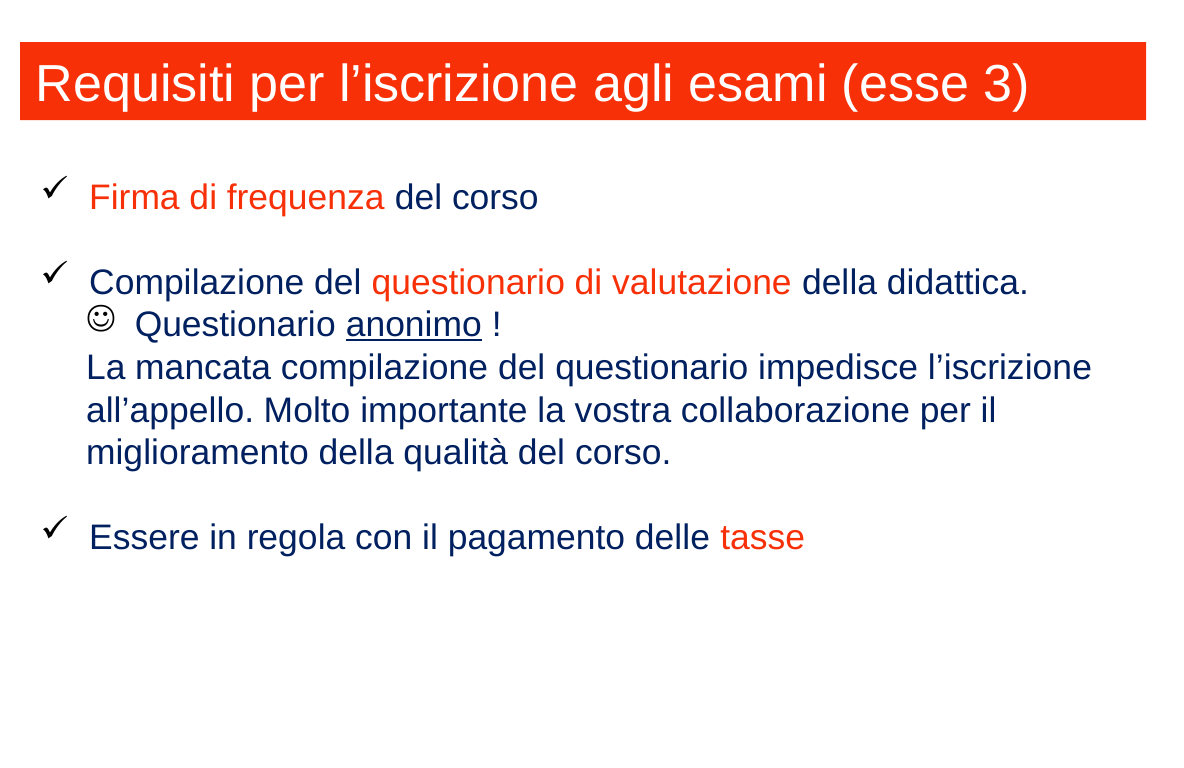

Requisiti per l’iscrizione agli esami (esse 3)
Firma di frequenza del corso

Compilazione del questionario di valutazione della didattica.
Questionario anonimo !
La mancata compilazione del questionario impedisce l’iscrizione
all’appello. Molto importante la vostra collaborazione per il miglioramento della qualità del corso.

Essere in regola con il pagamento delle tasse